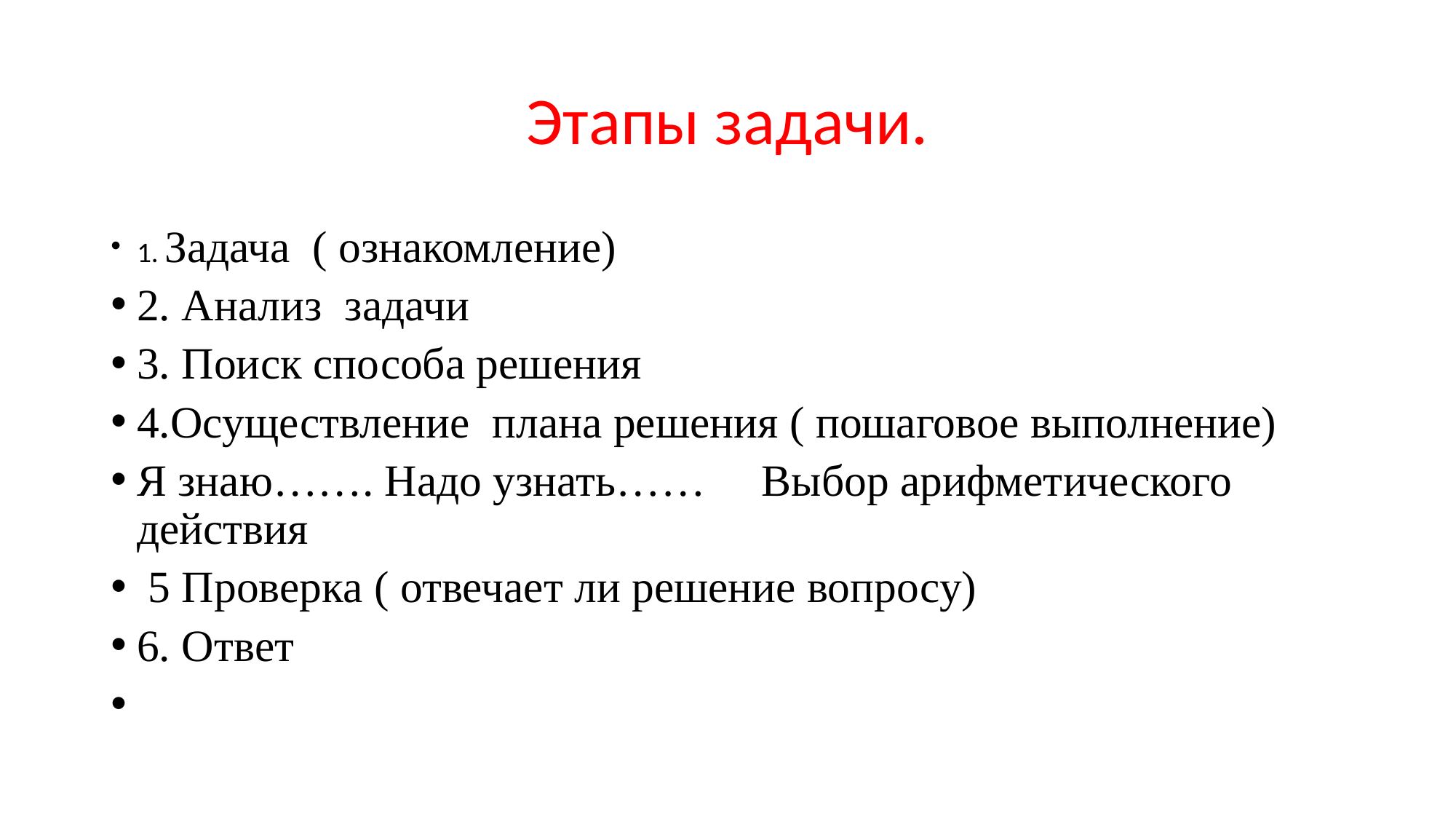

# Этапы задачи.
1. Задача  ( ознакомление)
2. Анализ  задачи
3. Поиск способа решения
4.Осуществление  плана решения ( пошаговое выполнение)
Я знаю……. Надо узнать……     Выбор арифметического действия
 5 Проверка ( отвечает ли решение вопросу)
6. Ответ